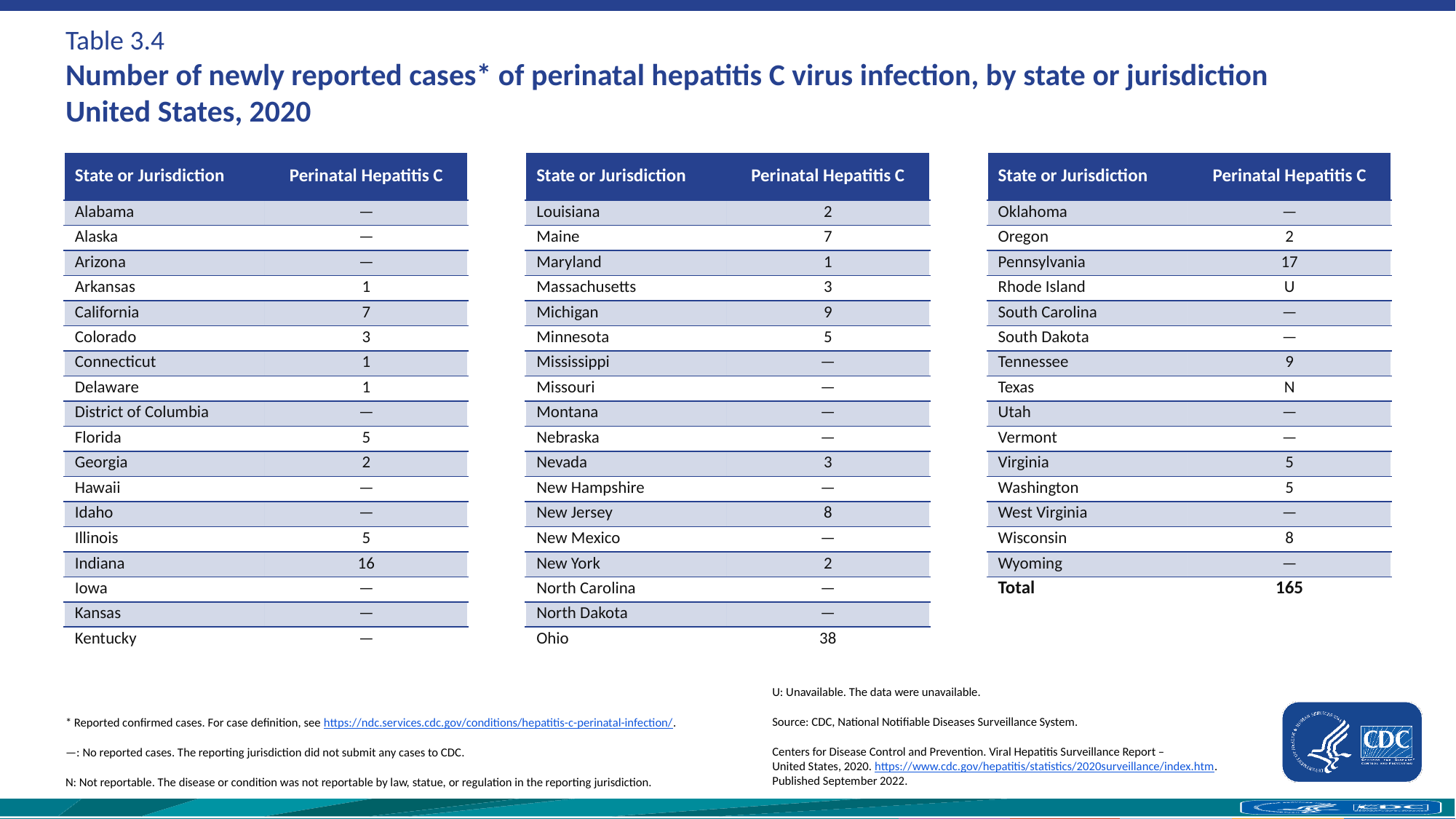

# Table 3.4 Number of newly reported cases* of perinatal hepatitis C virus infection, by state or jurisdiction United States, 2020
| State or Jurisdiction | Perinatal Hepatitis C |
| --- | --- |
| Alabama | — |
| Alaska | — |
| Arizona | — |
| Arkansas | 1 |
| California | 7 |
| Colorado | 3 |
| Connecticut | 1 |
| Delaware | 1 |
| District of Columbia | — |
| Florida | 5 |
| Georgia | 2 |
| Hawaii | — |
| Idaho | — |
| Illinois | 5 |
| Indiana | 16 |
| Iowa | — |
| Kansas | — |
| Kentucky | — |
| State or Jurisdiction | Perinatal Hepatitis C |
| --- | --- |
| Louisiana | 2 |
| Maine | 7 |
| Maryland | 1 |
| Massachusetts | 3 |
| Michigan | 9 |
| Minnesota | 5 |
| Mississippi | — |
| Missouri | — |
| Montana | — |
| Nebraska | — |
| Nevada | 3 |
| New Hampshire | — |
| New Jersey | 8 |
| New Mexico | — |
| New York | 2 |
| North Carolina | — |
| North Dakota | — |
| Ohio | 38 |
| State or Jurisdiction | Perinatal Hepatitis C |
| --- | --- |
| Oklahoma | — |
| Oregon | 2 |
| Pennsylvania | 17 |
| Rhode Island | U |
| South Carolina | — |
| South Dakota | — |
| Tennessee | 9 |
| Texas | N |
| Utah | — |
| Vermont | — |
| Virginia | 5 |
| Washington | 5 |
| West Virginia | — |
| Wisconsin | 8 |
| Wyoming | — |
| Total | 165 |
U: Unavailable. The data were unavailable.
Source: CDC, National Notifiable Diseases Surveillance System.
Centers for Disease Control and Prevention. Viral Hepatitis Surveillance Report – United States, 2020. https://www.cdc.gov/hepatitis/statistics/2020surveillance/index.htm. 
Published September 2022.
* Reported confirmed cases. For case definition, see https://ndc.services.cdc.gov/conditions/hepatitis-c-perinatal-infection/.
—: No reported cases. The reporting jurisdiction did not submit any cases to CDC.
N: Not reportable. The disease or condition was not reportable by law, statue, or regulation in the reporting jurisdiction.